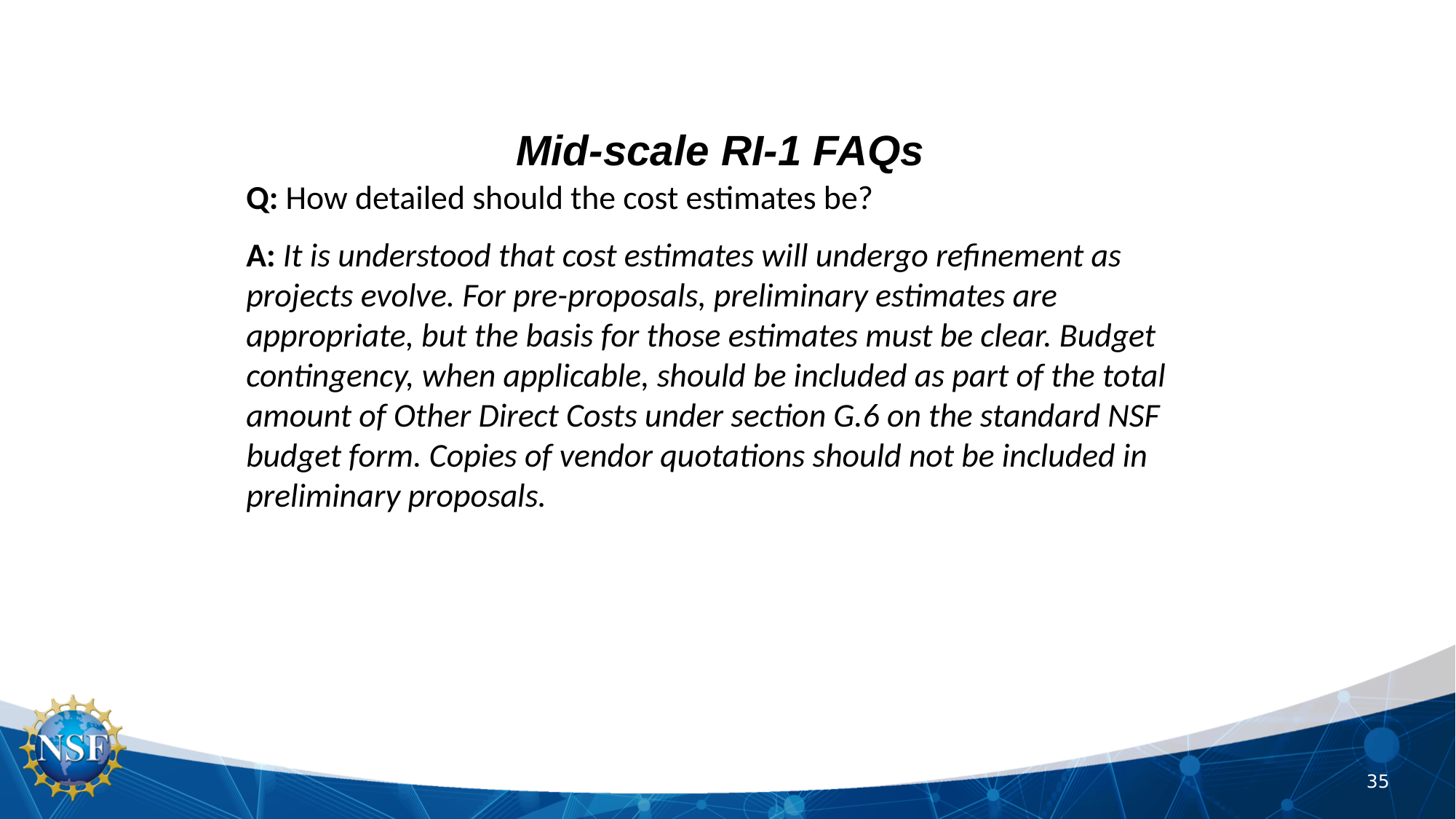

Mid-scale RI-1 FAQs
Q: How detailed should the cost estimates be?

A: It is understood that cost estimates will undergo refinement as projects evolve. For pre-proposals, preliminary estimates are appropriate, but the basis for those estimates must be clear. Budget contingency, when applicable, should be included as part of the total amount of Other Direct Costs under section G.6 on the standard NSF budget form. Copies of vendor quotations should not be included in preliminary proposals.

35